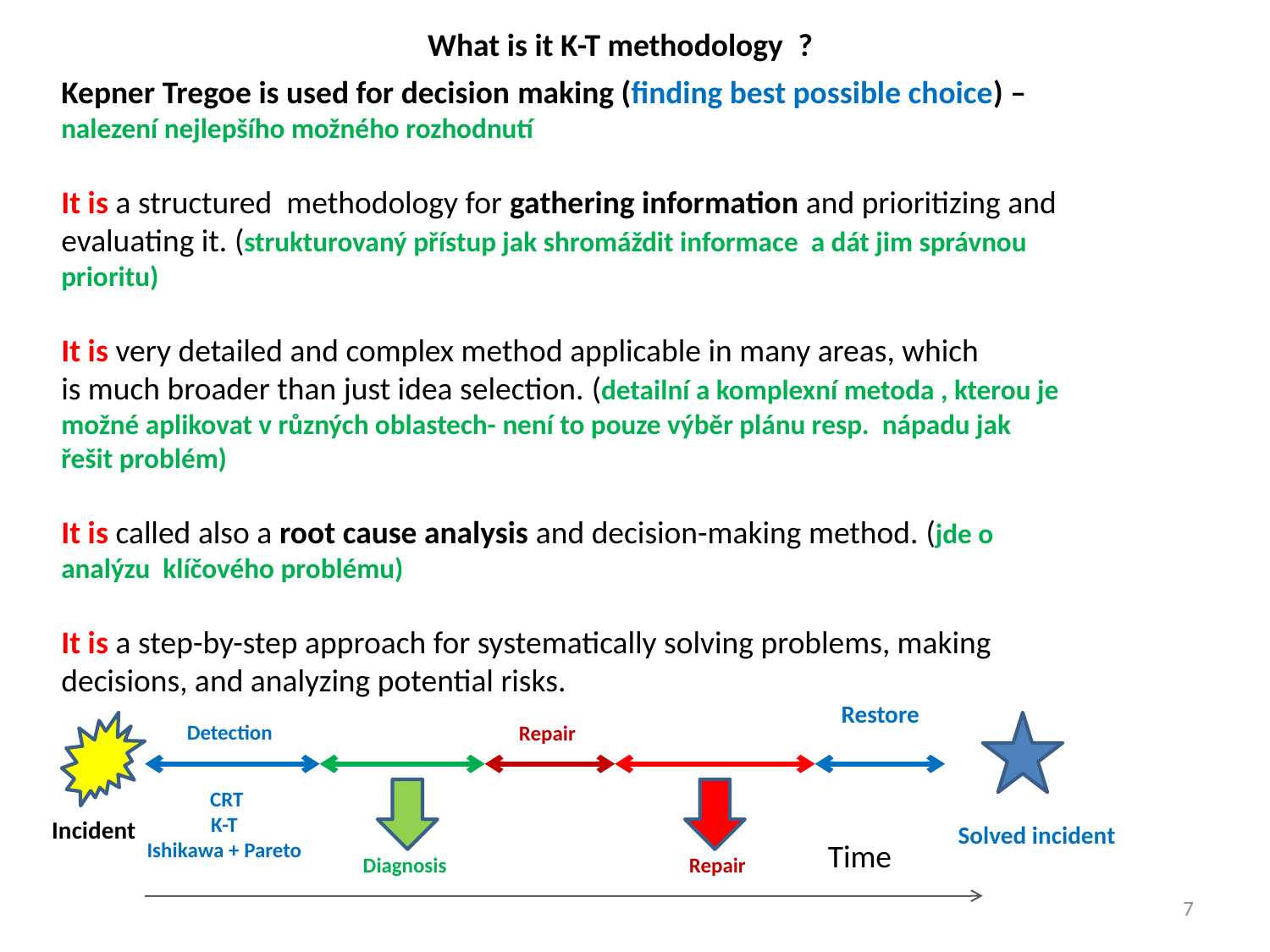

# What is it K-T methodology  ?
Kepner Tregoe is used for decision making (finding best possible choice) – nalezení nejlepšího možného rozhodnutí

It is a structured  methodology for gathering information and prioritizing and evaluating it. (strukturovaný přístup jak shromáždit informace  a dát jim správnou prioritu)

It is very detailed and complex method applicable in many areas, which
is much broader than just idea selection. (detailní a komplexní metoda , kterou je možné aplikovat v různých oblastech- není to pouze výběr plánu resp.  nápadu jak řešit problém)

It is called also a root cause analysis and decision-making method. (jde o analýzu  klíčového problému)

It is a step-by-step approach for systematically solving problems, making decisions, and analyzing potential risks.
Restore
Detection

Repair
CRT
K-T
Ishikawa + Pareto

Incident
Solved incident
Time
Diagnosis
Repair
7